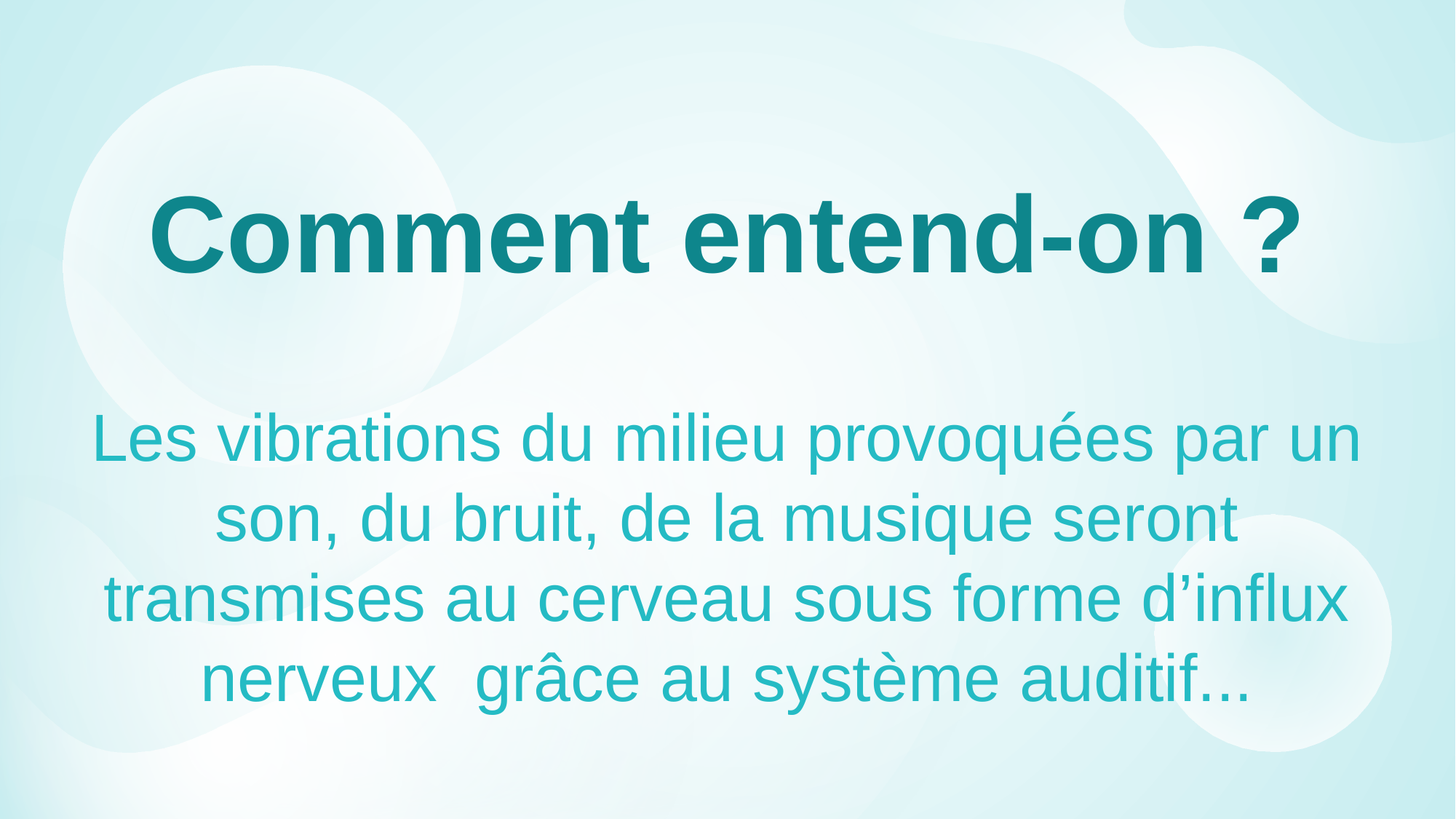

# Comment entend-on ?
Les vibrations du milieu provoquées par un son, du bruit, de la musique seront transmises au cerveau sous forme d’influx nerveux  grâce au système auditif...